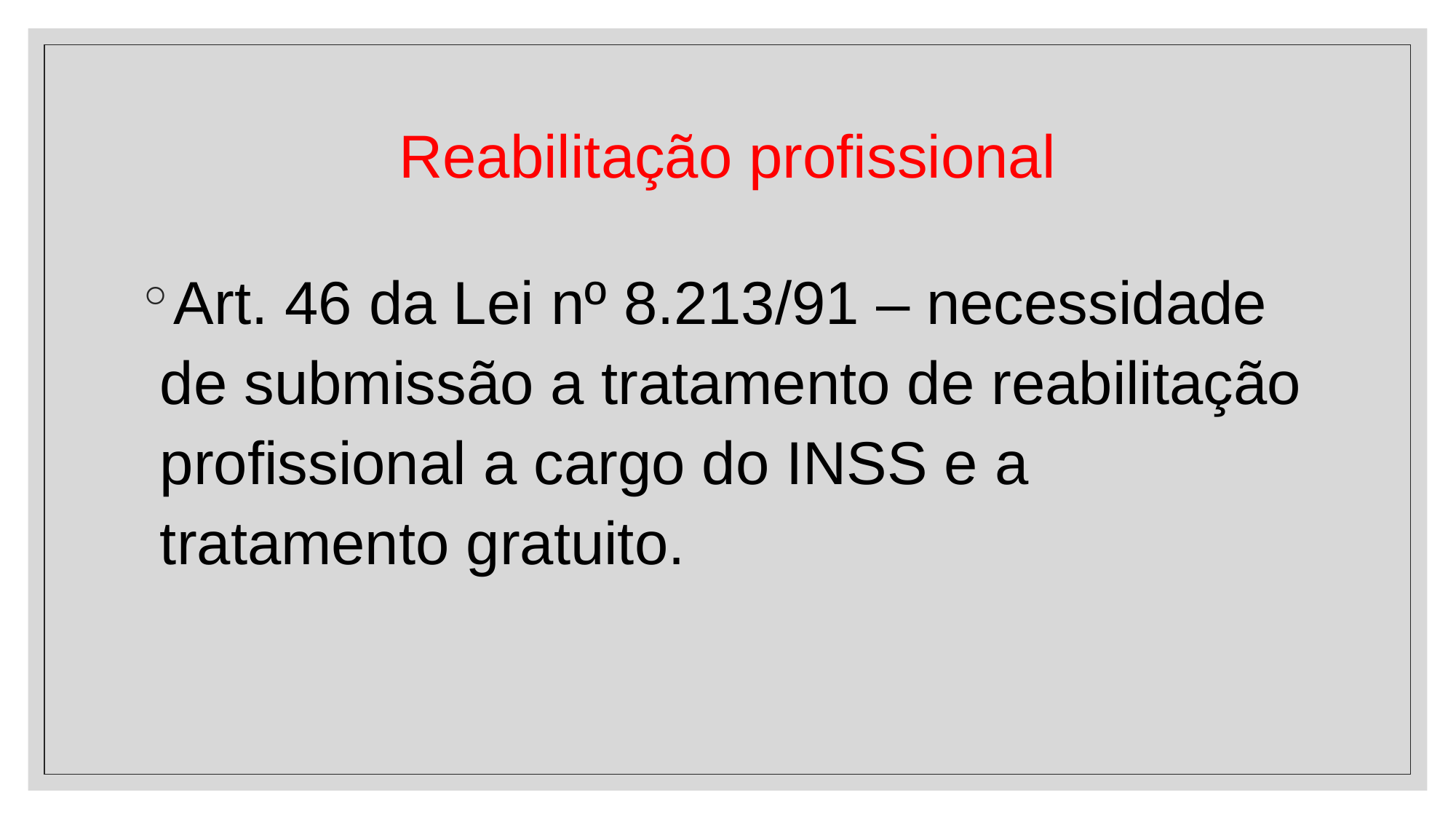

# Reabilitação profissional
Art. 46 da Lei nº 8.213/91 – necessidade de submissão a tratamento de reabilitação profissional a cargo do INSS e a tratamento gratuito.